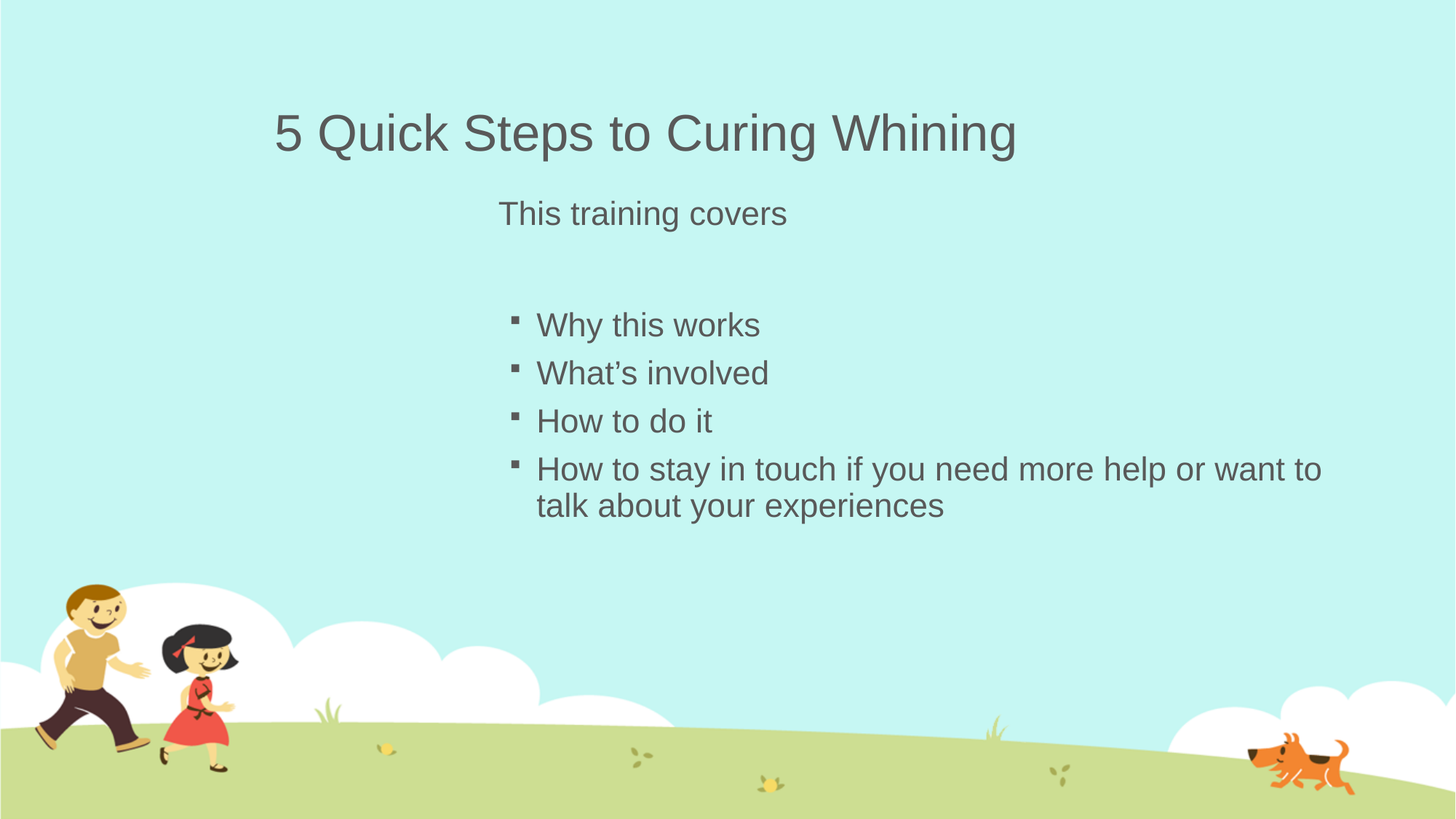

# 5 Quick Steps to Curing Whining
		This training covers

Why this works
What’s involved
How to do it
How to stay in touch if you need more help or want to talk about your experiences